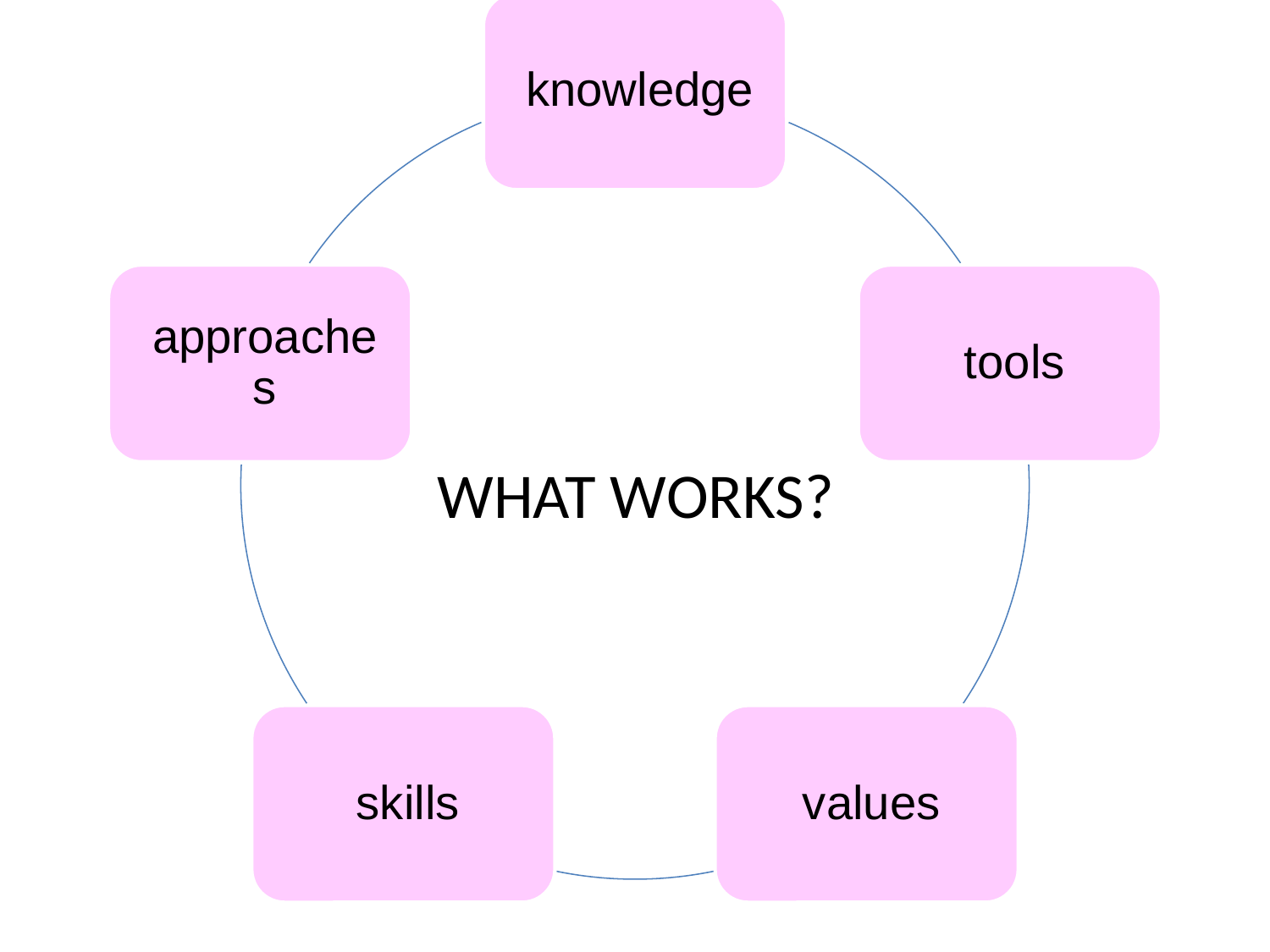

knowledge
tools
values
skills
approaches

WHAT WORKS?